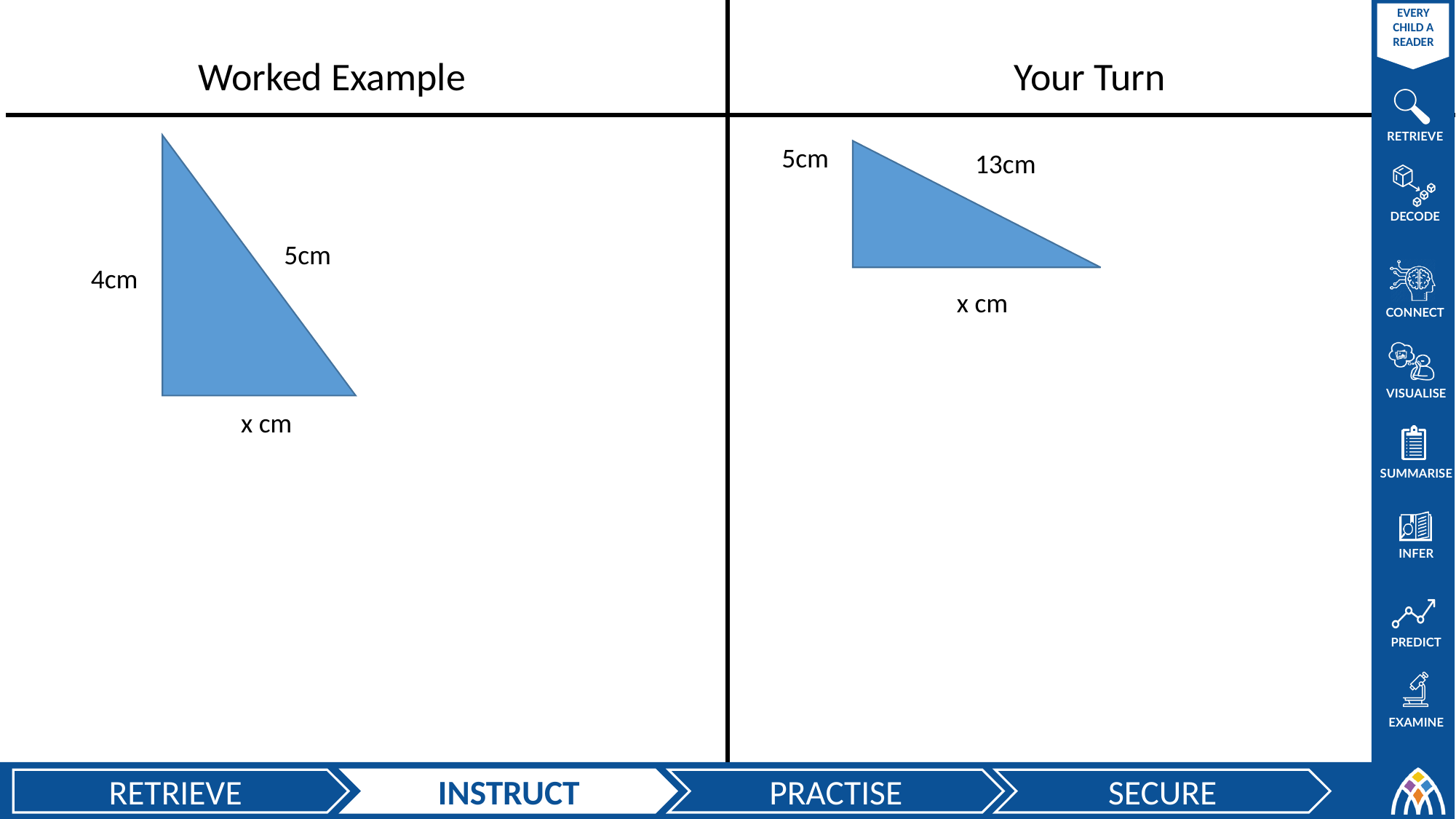

5cm

13cm
5cm
4cm
x cm
x cm